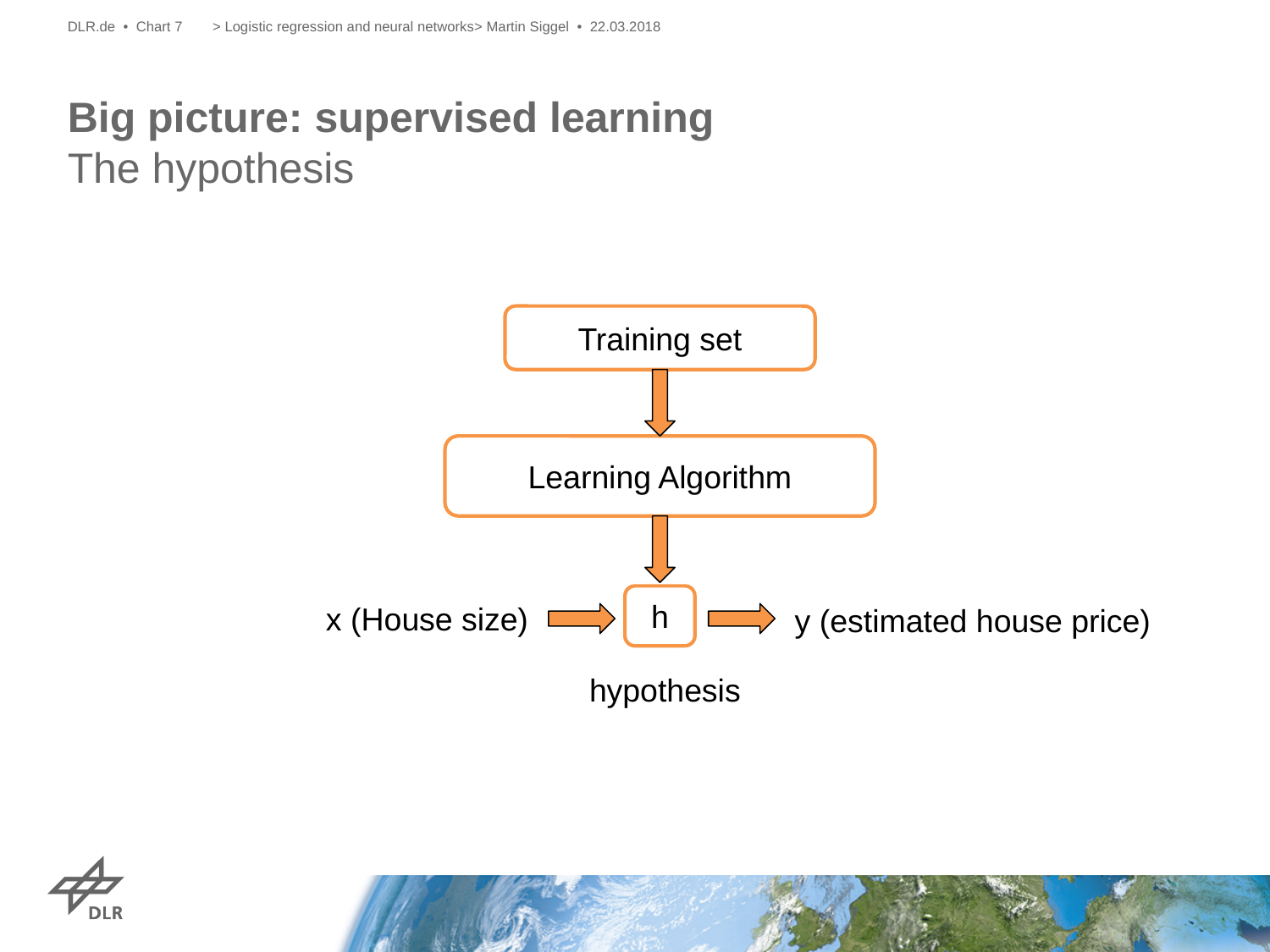

DLR.de  •  Chart 7
> Logistic regression and neural networks> Martin Siggel  •  22.03.2018
# Big picture: supervised learning The hypothesis
Training set

Learning Algorithm

h
x (House size)
 y (estimated house price)
hypothesis